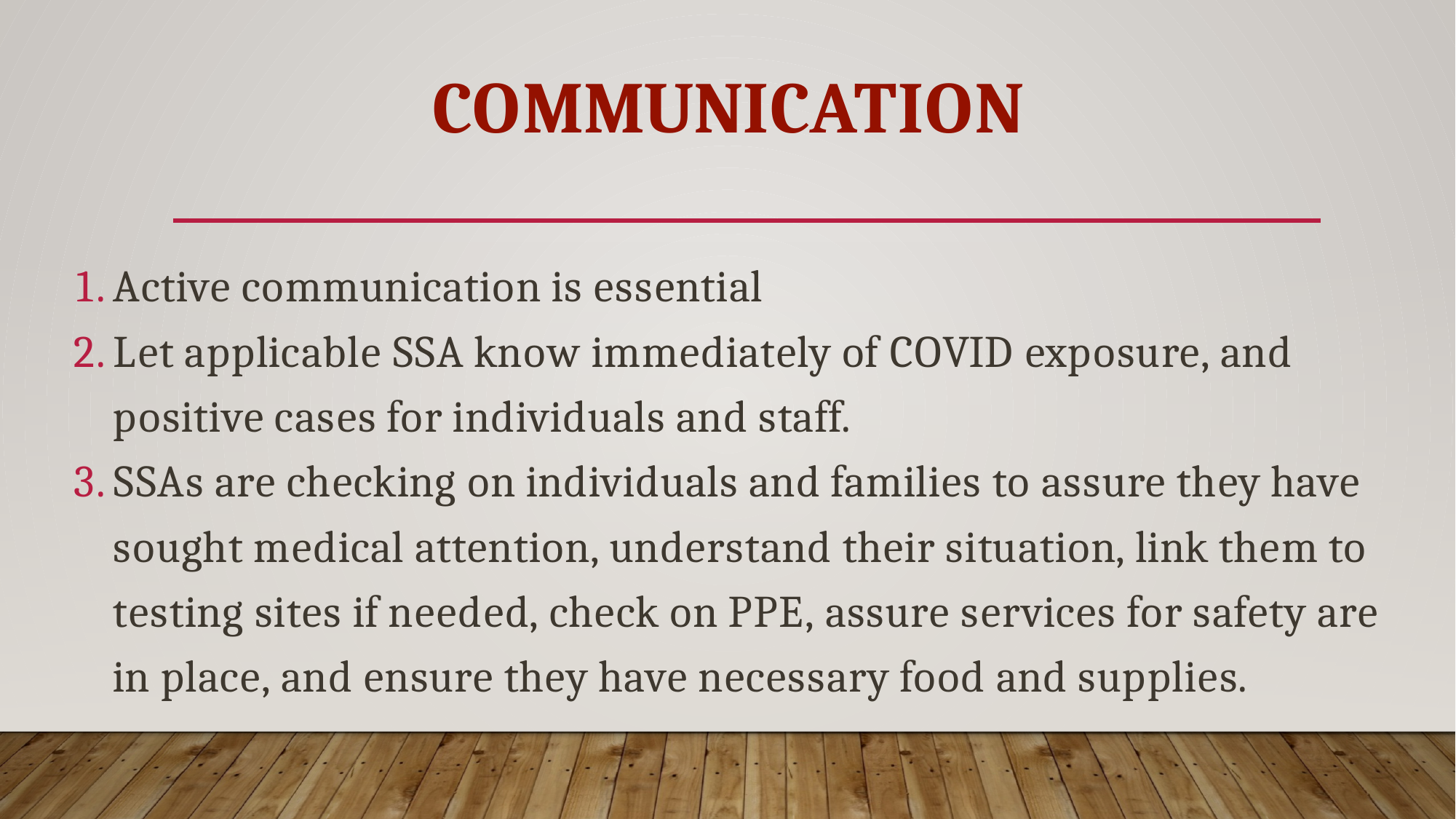

# Communication
Active communication is essential
Let applicable SSA know immediately of COVID exposure, and positive cases for individuals and staff.
SSAs are checking on individuals and families to assure they have sought medical attention, understand their situation, link them to testing sites if needed, check on PPE, assure services for safety are in place, and ensure they have necessary food and supplies.